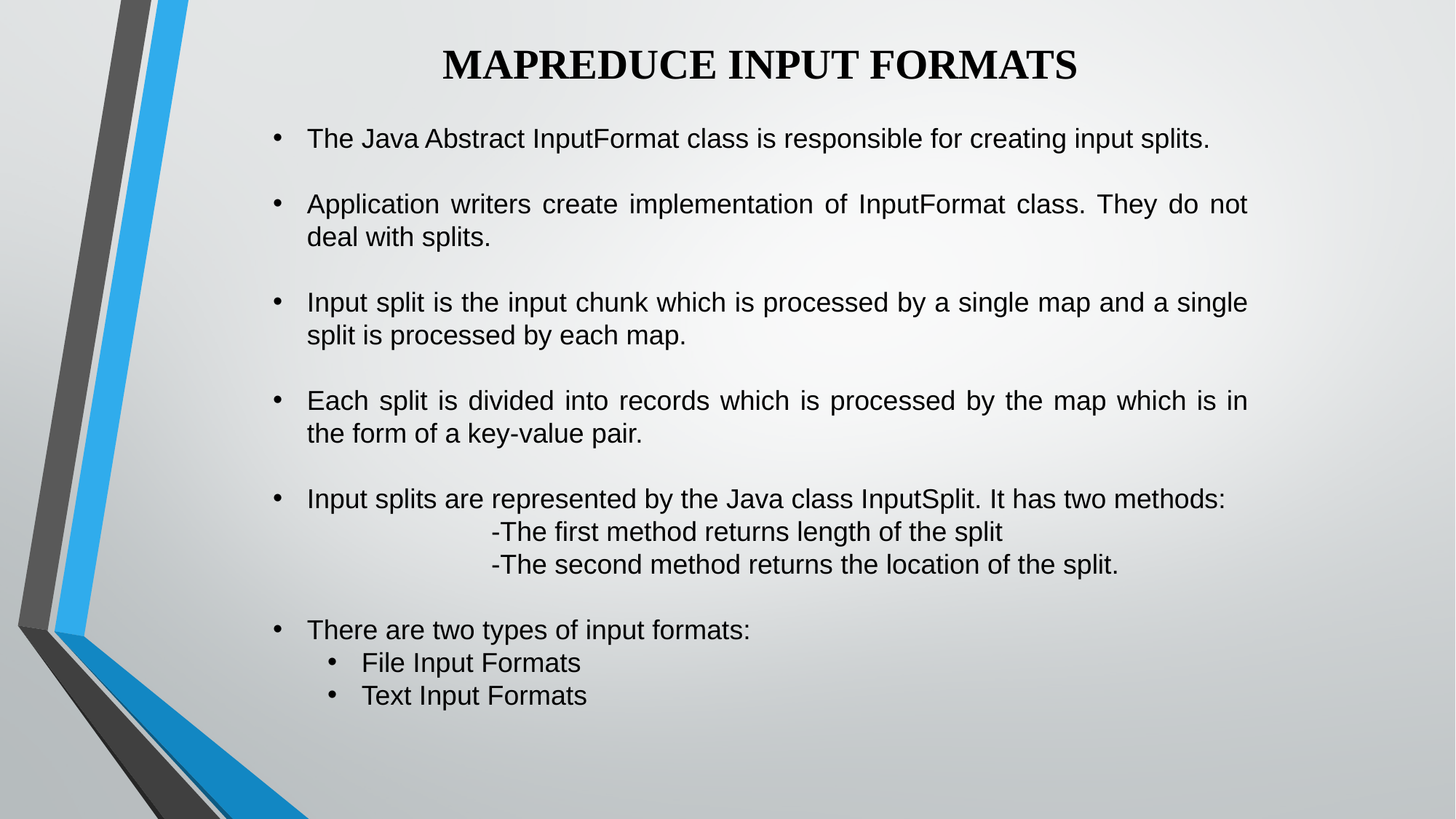

MAPREDUCE INPUT FORMATS

The Java Abstract InputFormat class is responsible for creating input splits.

Application writers create implementation of InputFormat class. They do not deal with splits.

Input split is the input chunk which is processed by a single map and a single split is processed by each map.

Each split is divided into records which is processed by the map which is in the form of a key-value pair.

Input splits are represented by the Java class InputSplit. It has two methods:
		-The first method returns length of the split
		-The second method returns the location of the split.

There are two types of input formats:
File Input Formats
Text Input Formats